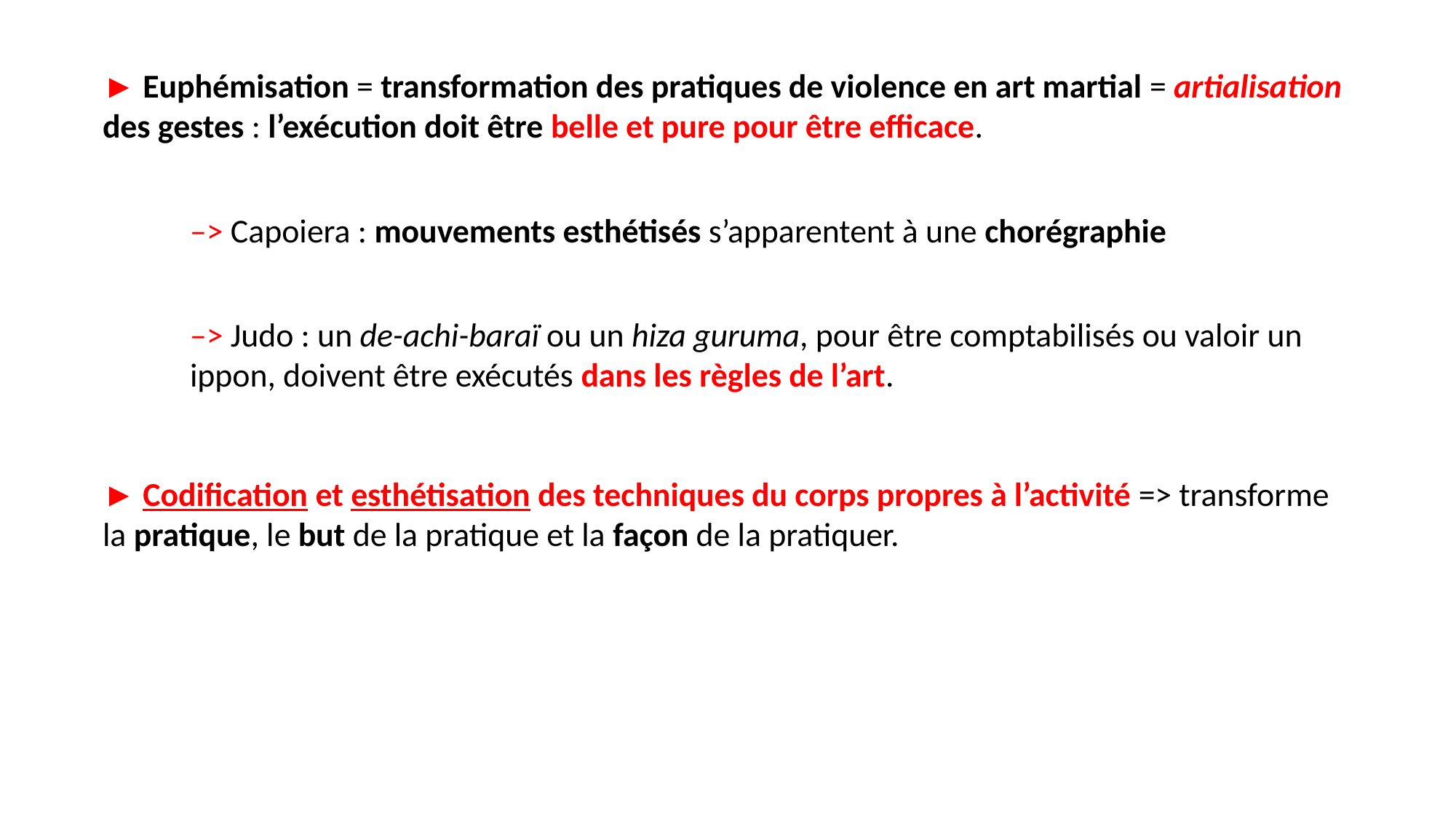

► Euphémisation = transformation des pratiques de violence en art martial = artialisation des gestes : l’exécution doit être belle et pure pour être efficace.

–> Capoiera : mouvements esthétisés s’apparentent à une chorégraphie

–> Judo : un de-achi-baraï ou un hiza guruma, pour être comptabilisés ou valoir un ippon, doivent être exécutés dans les règles de l’art.

► Codification et esthétisation des techniques du corps propres à l’activité => transforme la pratique, le but de la pratique et la façon de la pratiquer.